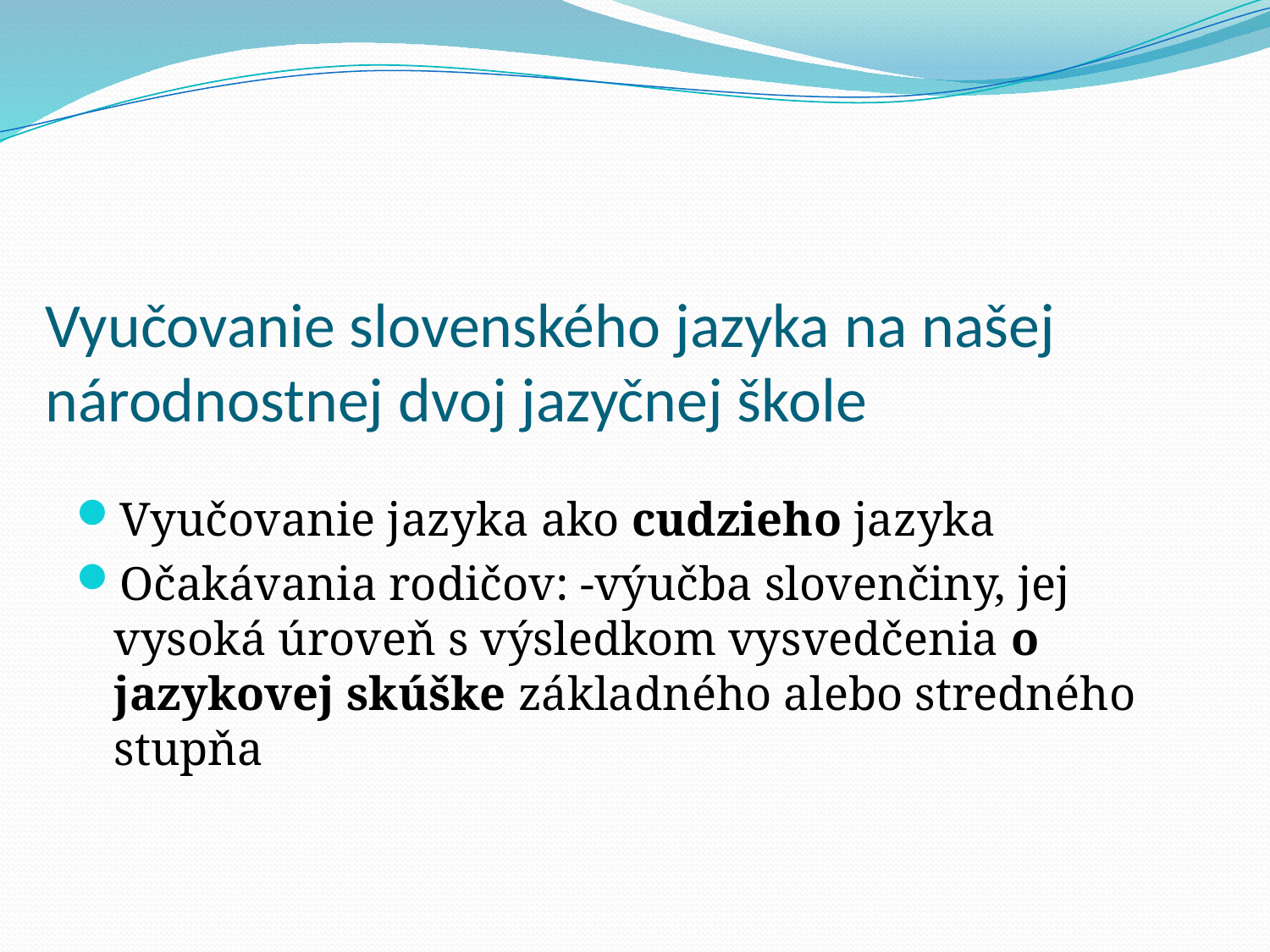

# Vyučovanie slovenského jazyka na našej národnostnej dvoj jazyčnej škole

Vyučovanie jazyka ako cudzieho jazyka
Očakávania rodičov: -výučba slovenčiny, jej vysoká úroveň s výsledkom vysvedčenia o jazykovej skúške základného alebo stredného stupňa